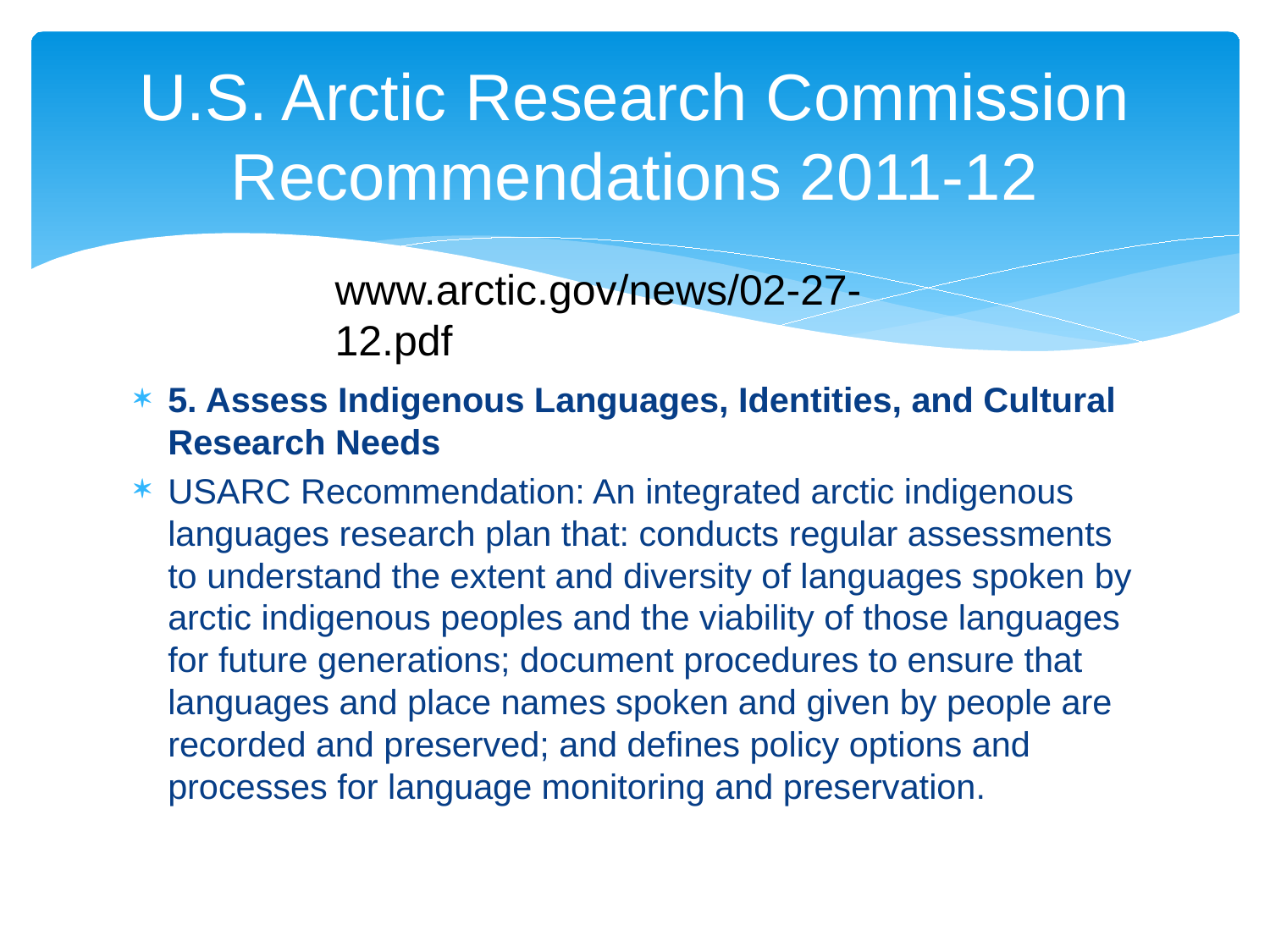

# U.S. Arctic Research Commission Recommendations 2011-12
www.arctic.gov/news/02-27-12.pdf
5. Assess Indigenous Languages, Identities, and Cultural Research Needs
USARC Recommendation: An integrated arctic indigenous languages research plan that: conducts regular assessments to understand the extent and diversity of languages spoken by arctic indigenous peoples and the viability of those languages for future generations; document procedures to ensure that languages and place names spoken and given by people are recorded and preserved; and defines policy options and processes for language monitoring and preservation.